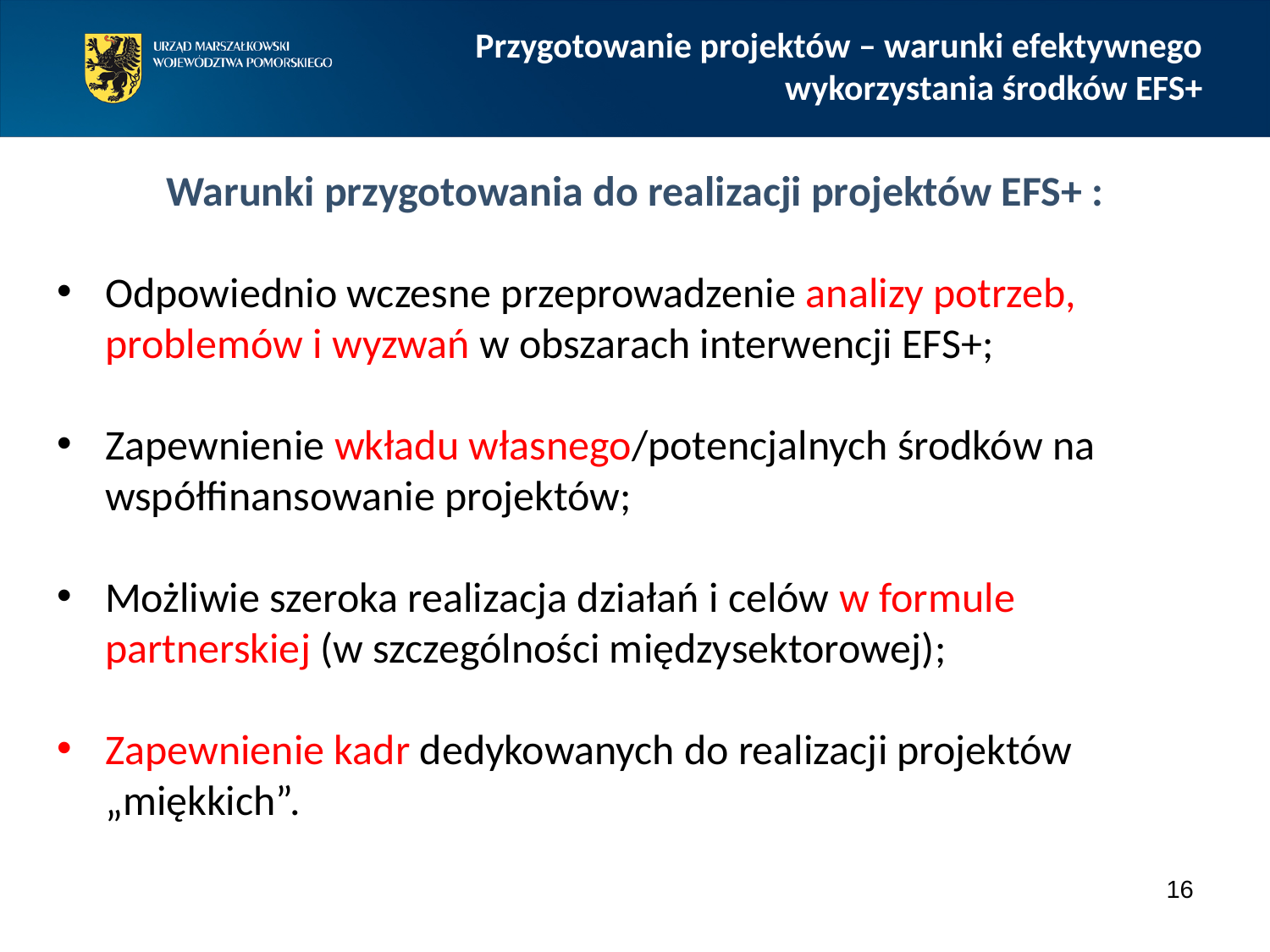

Przygotowanie projektów – warunki efektywnego wykorzystania środków EFS+
Warunki przygotowania do realizacji projektów EFS+ :

Odpowiednio wczesne przeprowadzenie analizy potrzeb, problemów i wyzwań w obszarach interwencji EFS+;

Zapewnienie wkładu własnego/potencjalnych środków na współfinansowanie projektów;

Możliwie szeroka realizacja działań i celów w formule partnerskiej (w szczególności międzysektorowej);

Zapewnienie kadr dedykowanych do realizacji projektów „miękkich”.

16